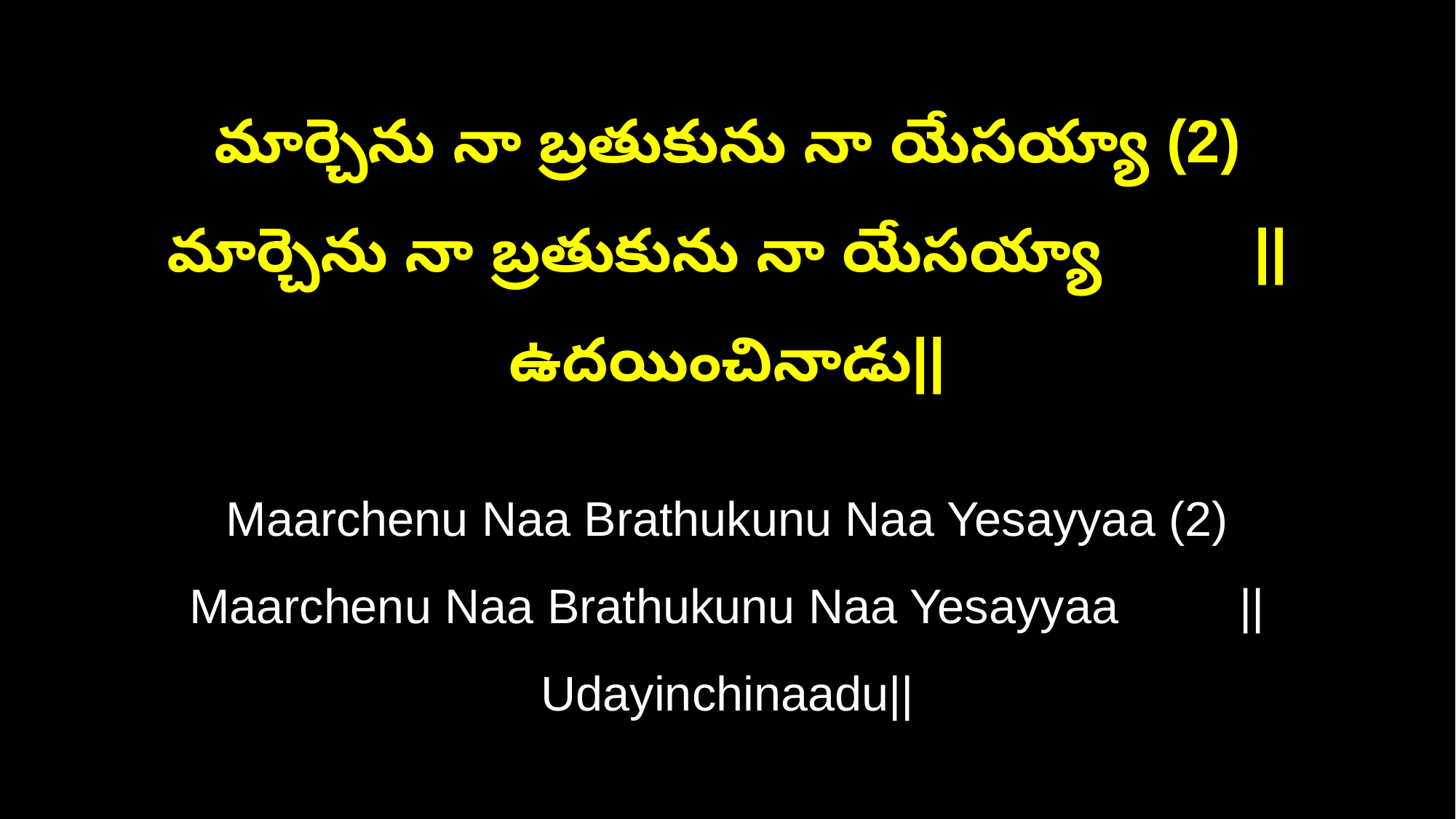

మార్చెను నా బ్రతుకును నా యేసయ్యా (2)
మార్చెను నా బ్రతుకును నా యేసయ్యా         ||ఉదయించినాడు||
Maarchenu Naa Brathukunu Naa Yesayyaa (2)
Maarchenu Naa Brathukunu Naa Yesayyaa         ||Udayinchinaadu||